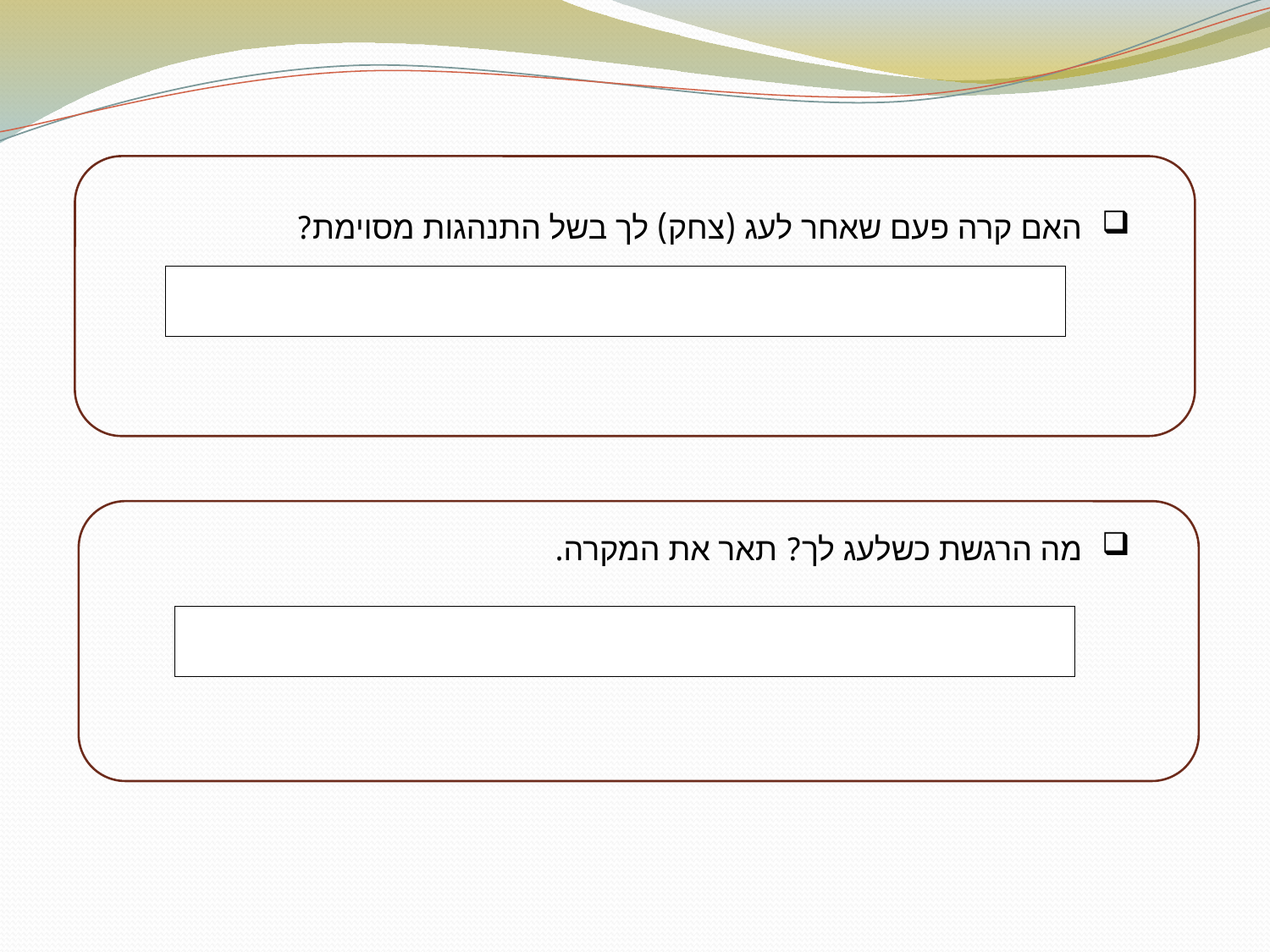

האם קרה פעם שאחר לעג (צחק) לך בשל התנהגות מסוימת?

מה הרגשת כשלעג לך? תאר את המקרה.